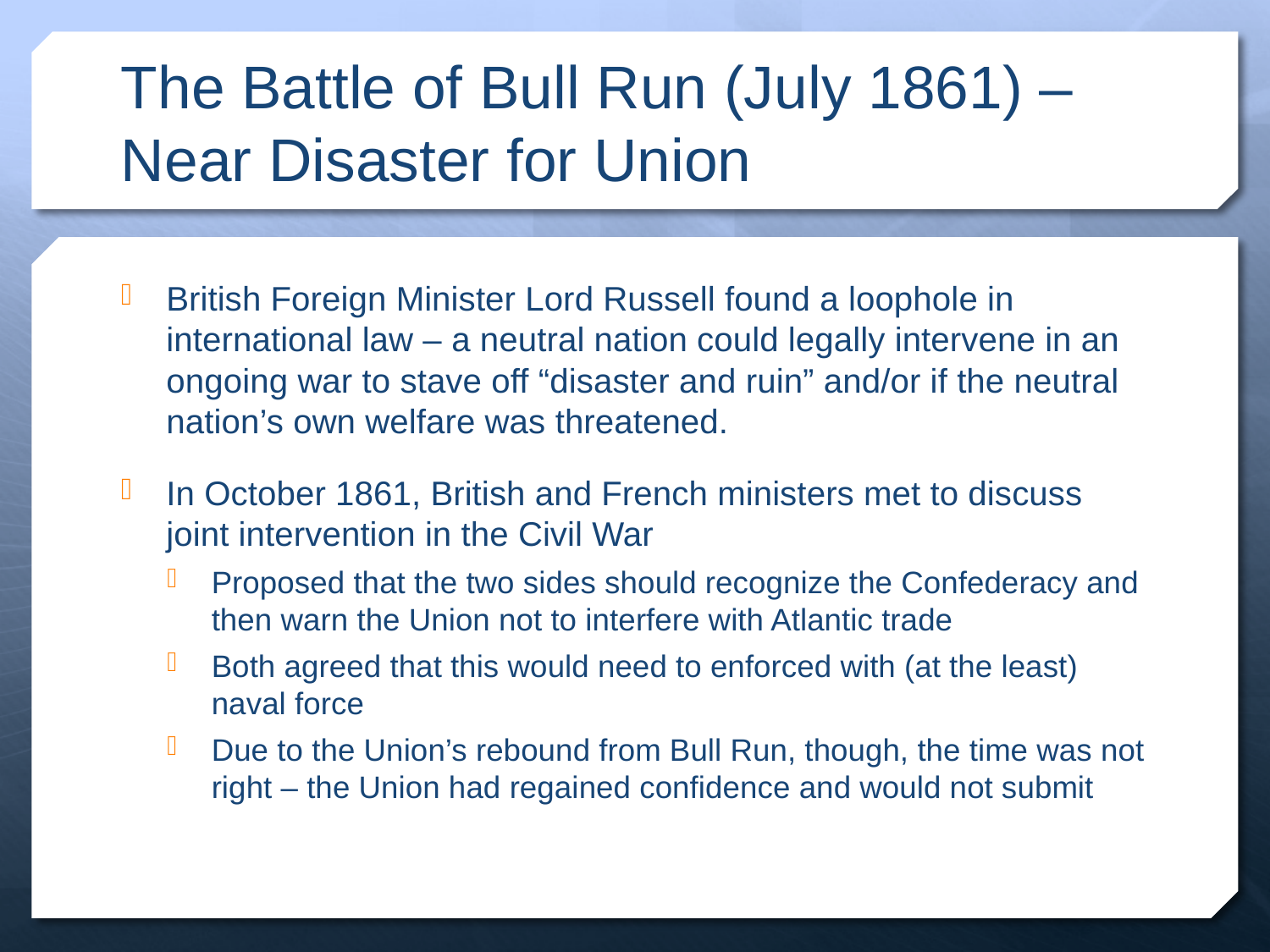

# The Battle of Bull Run (July 1861) – Near Disaster for Union
British Foreign Minister Lord Russell found a loophole in international law – a neutral nation could legally intervene in an ongoing war to stave off “disaster and ruin” and/or if the neutral nation’s own welfare was threatened.
In October 1861, British and French ministers met to discuss joint intervention in the Civil War
Proposed that the two sides should recognize the Confederacy and then warn the Union not to interfere with Atlantic trade
Both agreed that this would need to enforced with (at the least) naval force
Due to the Union’s rebound from Bull Run, though, the time was not right – the Union had regained confidence and would not submit